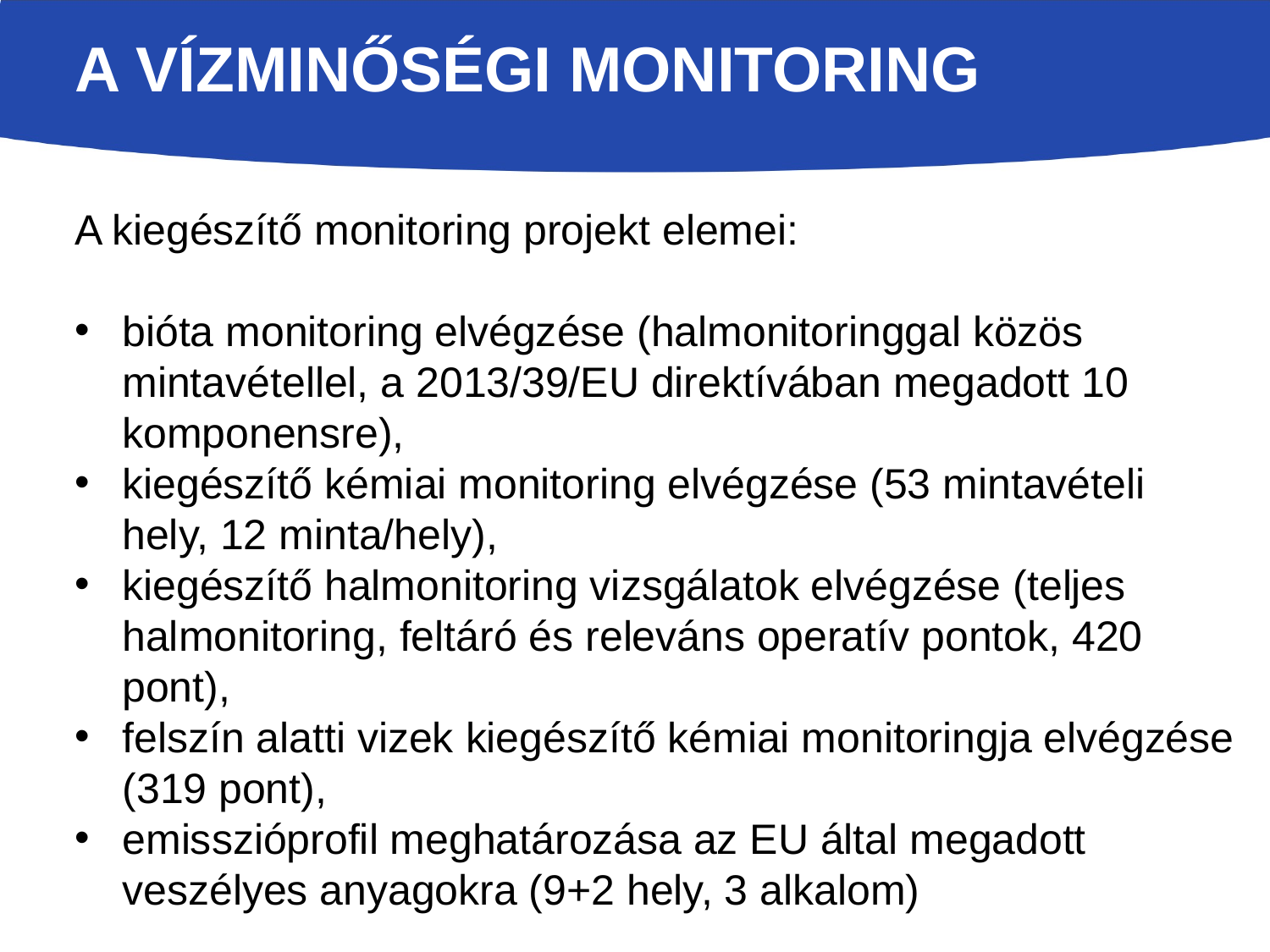

# A vízminőségi monitoring
A kiegészítő monitoring projekt elemei:

bióta monitoring elvégzése (halmonitoringgal közös mintavétellel, a 2013/39/EU direktívában megadott 10 komponensre),
kiegészítő kémiai monitoring elvégzése (53 mintavételi hely, 12 minta/hely),
kiegészítő halmonitoring vizsgálatok elvégzése (teljes halmonitoring, feltáró és releváns operatív pontok, 420 pont),
felszín alatti vizek kiegészítő kémiai monitoringja elvégzése (319 pont),
emisszióprofil meghatározása az EU által megadott veszélyes anyagokra (9+2 hely, 3 alkalom)